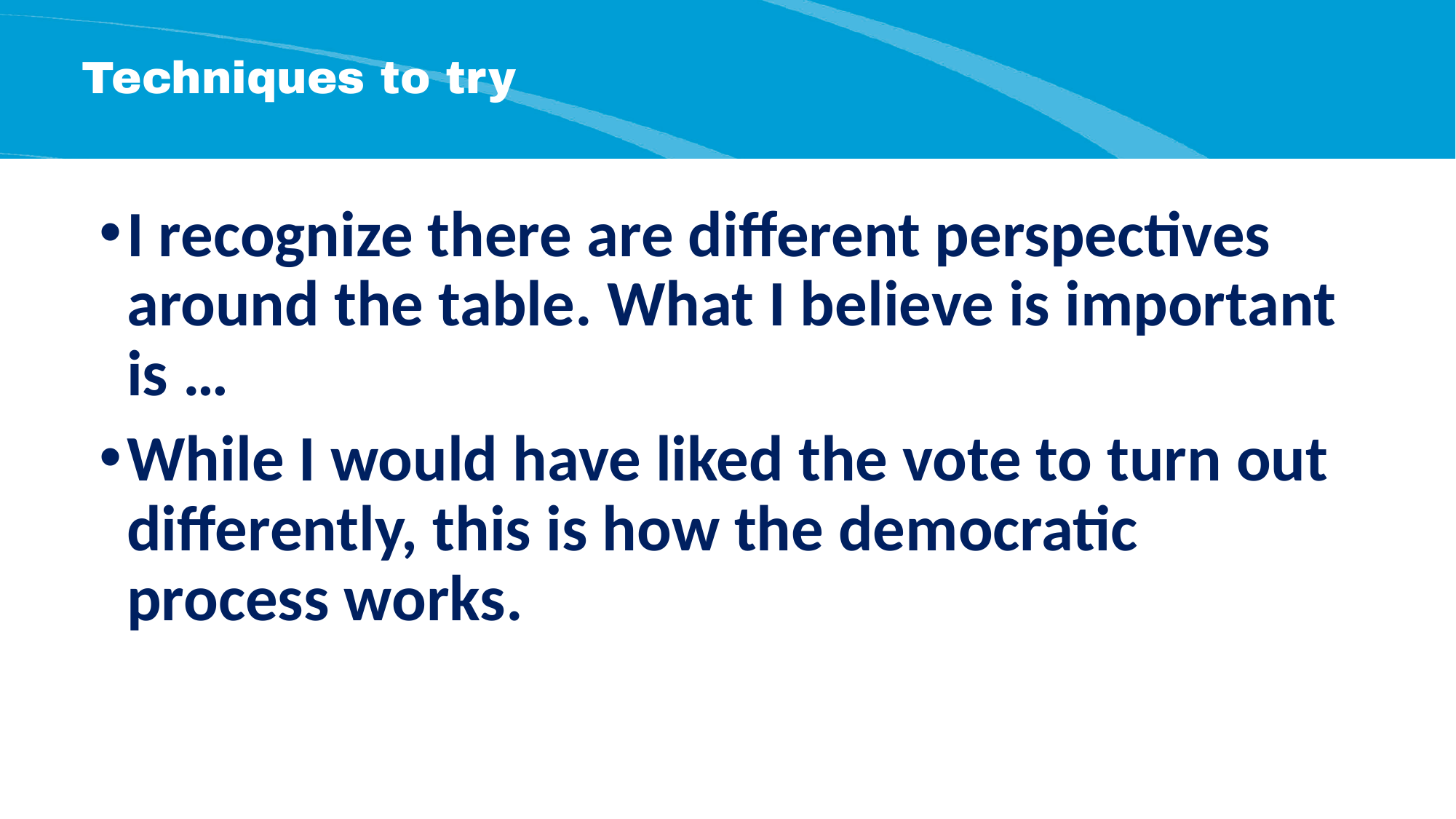

# Techniques to try
I recognize there are different perspectives around the table. What I believe is important is …
While I would have liked the vote to turn out differently, this is how the democratic process works.